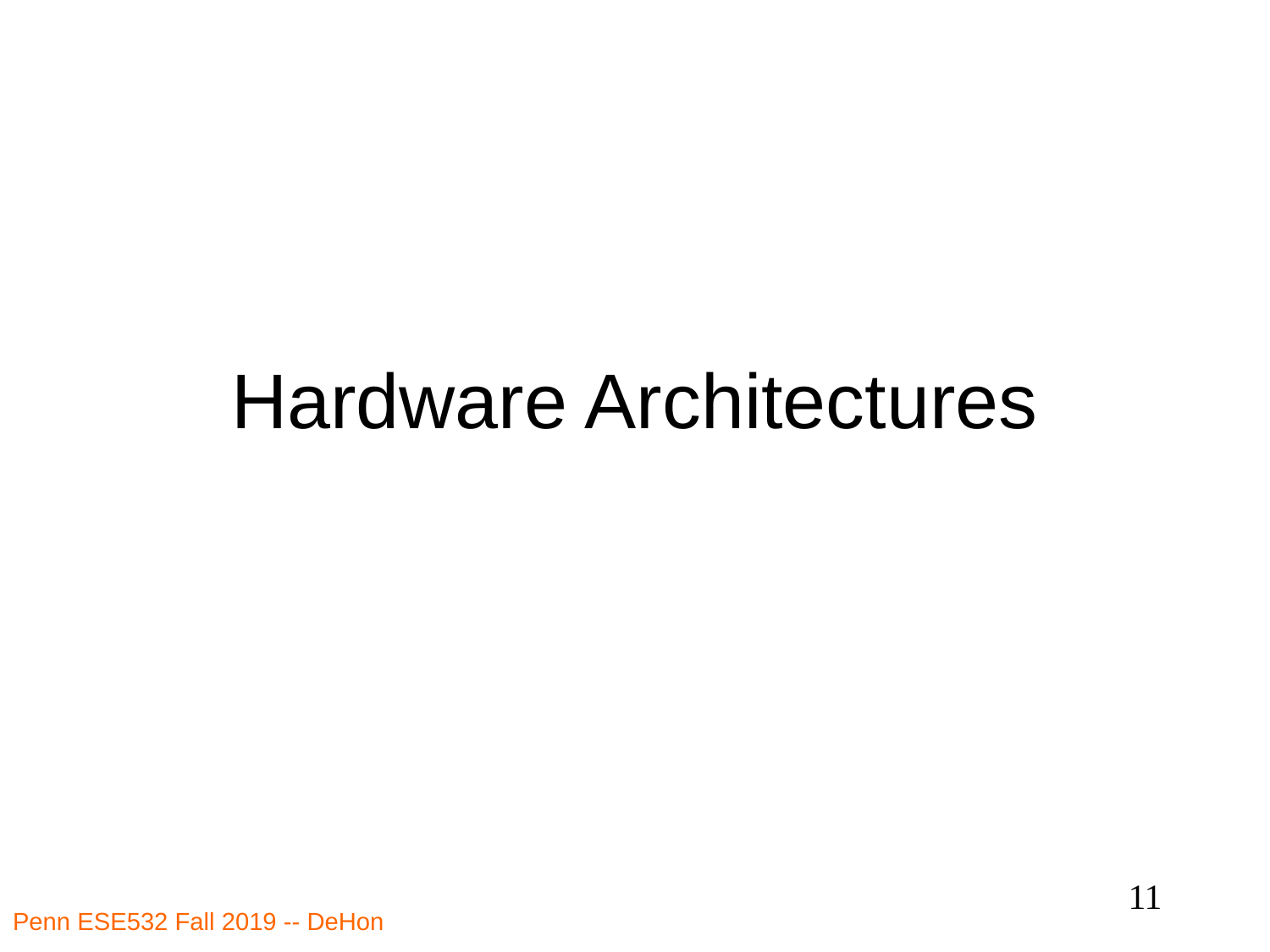

# Hardware Architectures

11
Penn ESE532 Fall 2019 -- DeHon